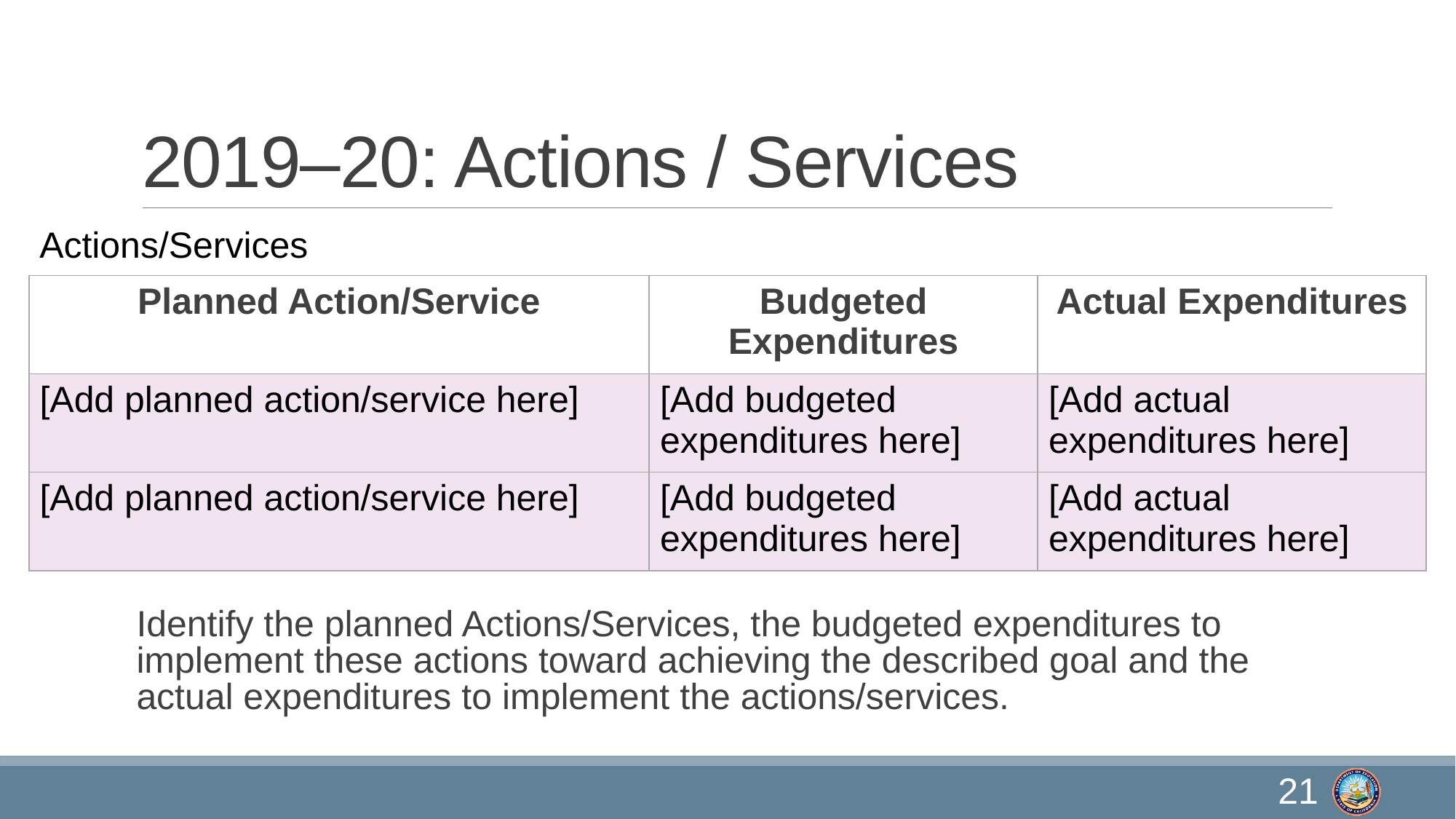

# 2019–20: Actions / Services
Actions/Services
| Planned Action/Service | Budgeted Expenditures | Actual Expenditures |
| --- | --- | --- |
| [Add planned action/service here] | [Add budgeted expenditures here] | [Add actual expenditures here] |
| [Add planned action/service here] | [Add budgeted expenditures here] | [Add actual expenditures here] |
Identify the planned Actions/Services, the budgeted expenditures to implement these actions toward achieving the described goal and the actual expenditures to implement the actions/services.
21